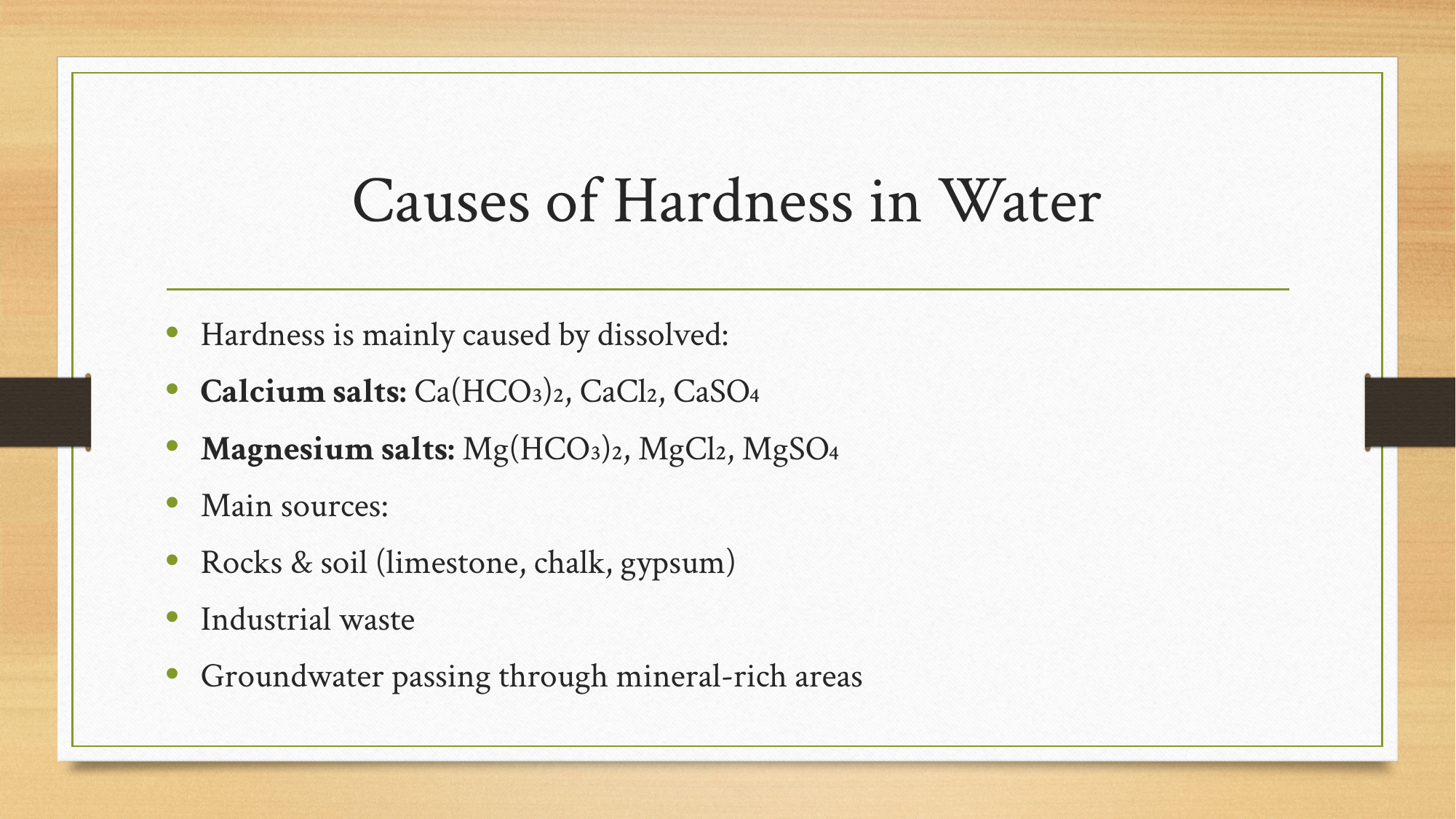

# Causes of Hardness in Water
Hardness is mainly caused by dissolved:
Calcium salts: Ca(HCO₃)₂, CaCl₂, CaSO₄
Magnesium salts: Mg(HCO₃)₂, MgCl₂, MgSO₄
Main sources:
Rocks & soil (limestone, chalk, gypsum)
Industrial waste
Groundwater passing through mineral-rich areas